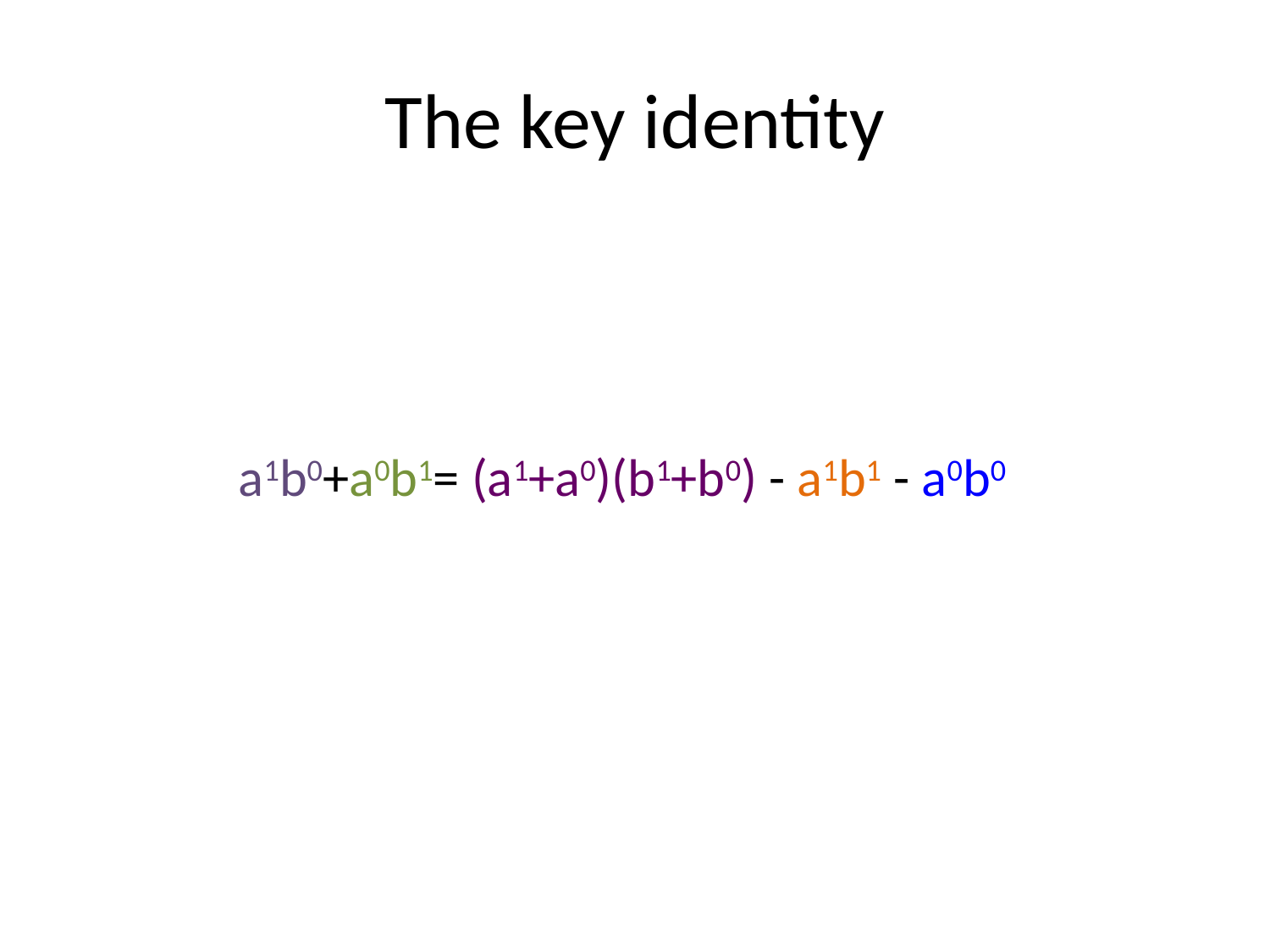

# The key identity
 a1b0+a0b1= (a1+a0)(b1+b0) - a1b1 - a0b0